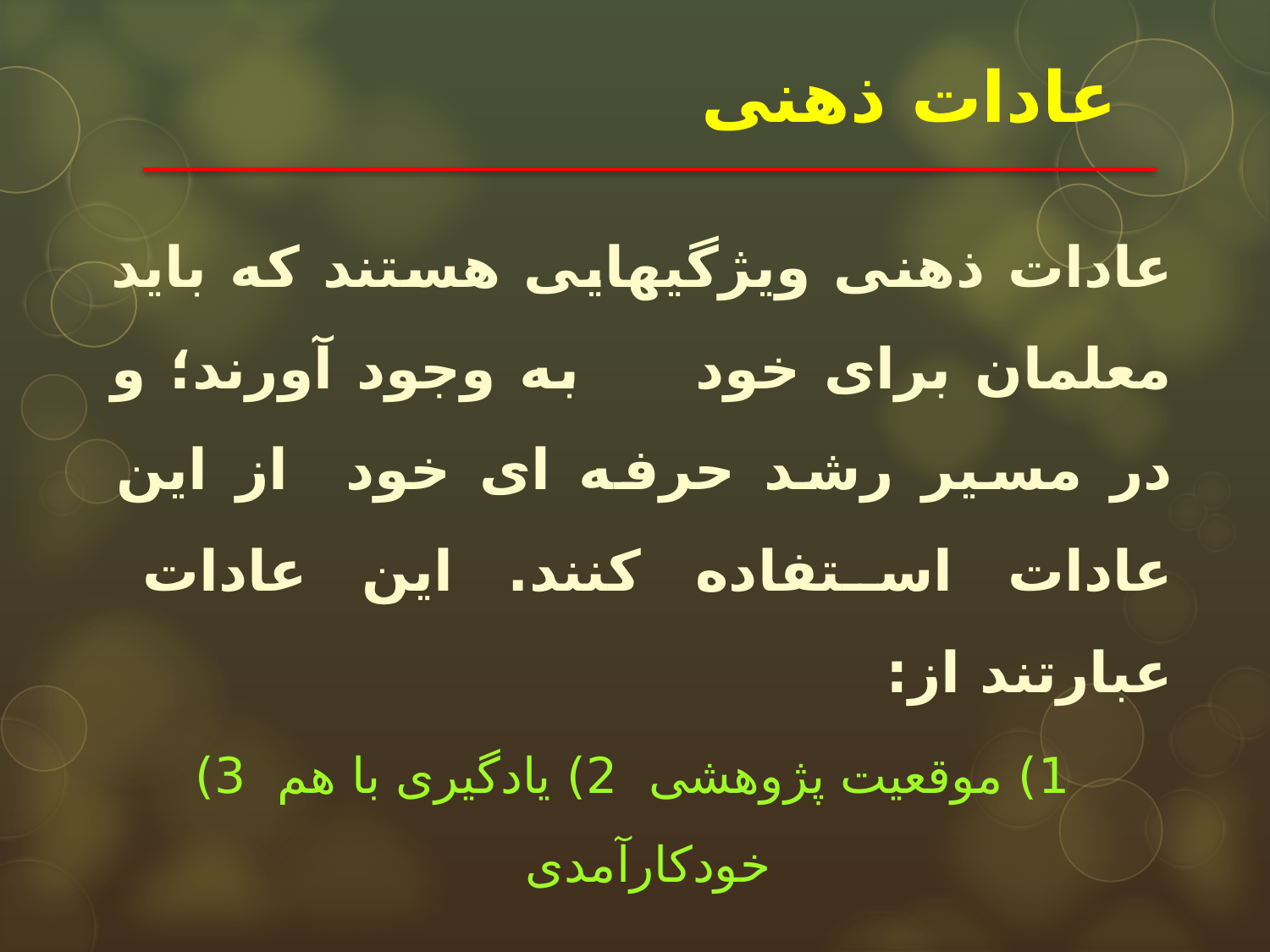

# عادات ذهنی
عادات ذهنی ویژگیهایی هستند که باید معلمان برای خود     به وجود آورند؛ و در مسیر رشد حرفه ای خود  از این عادات استفاده کنند. این عادات عبارتند از:
 1) موقعیت پژوهشی  2) یادگیری با هم  3) خودکارآمدی
 موقعیت پژوهشی: درس پژوهی یک فعالیت پژوهشی است که مانند هر فعالیت دیگر مستلزم طی مراحلی است .